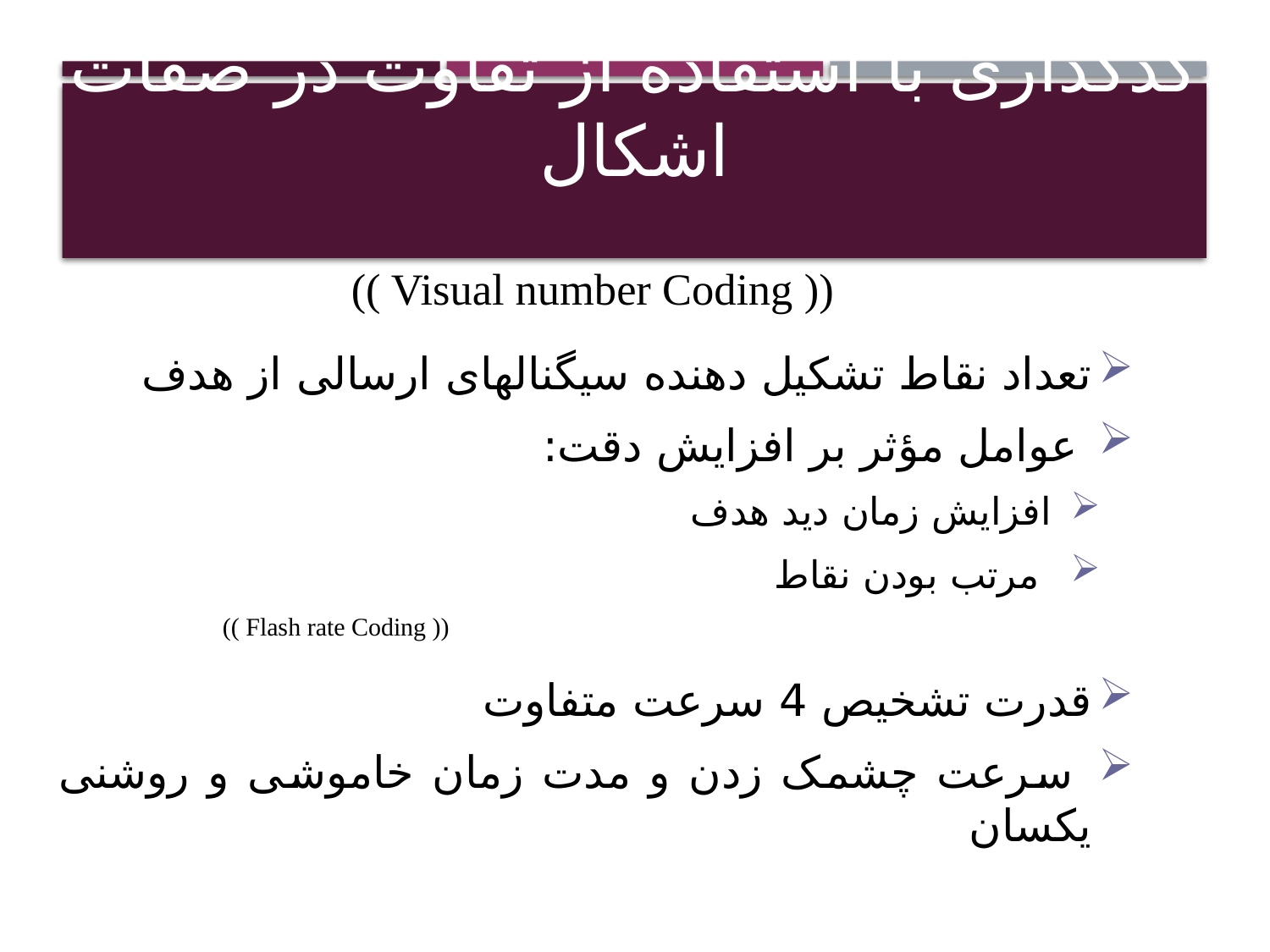

# کدگذاری با استفاده از تفاوت در صفات اشکال
(( Visual number Coding ))
تعداد نقاط تشکیل دهنده سیگنالهای ارسالی از هدف
 عوامل مؤثر بر افزایش دقت:
افزایش زمان دید هدف
 مرتب بودن نقاط
                    (( Flash rate Coding ))
قدرت تشخیص 4 سرعت متفاوت
 سرعت چشمک زدن و مدت زمان خاموشی و روشنی یکسان